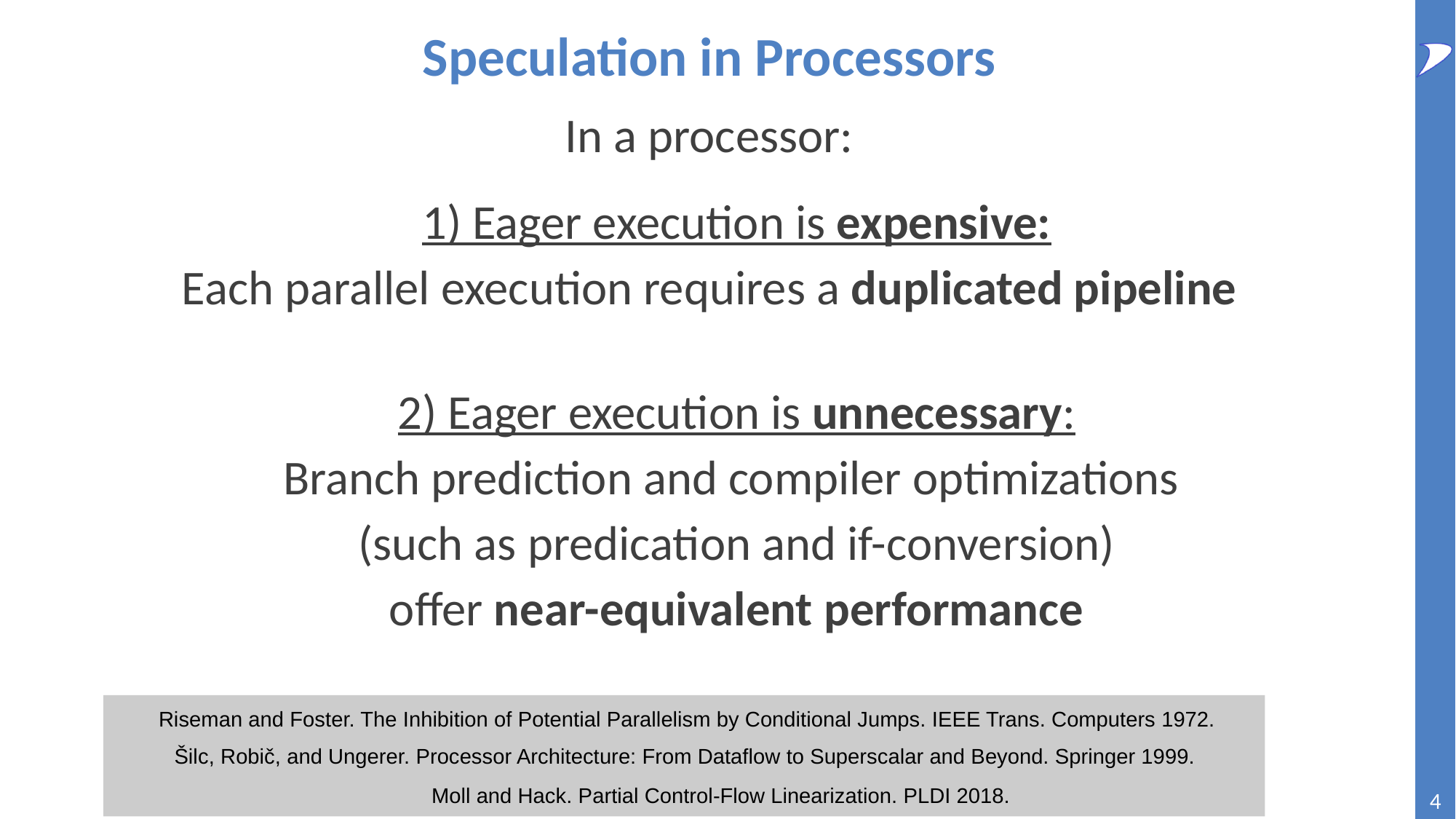

# Speculation in Processors
In a processor:
1) Eager execution is expensive:
Each parallel execution requires a duplicated pipeline

2) Eager execution is unnecessary:
Branch prediction and compiler optimizations
(such as predication and if-conversion)
offer near-equivalent performance

Riseman and Foster. The Inhibition of Potential Parallelism by Conditional Jumps. IEEE Trans. Computers 1972.
Šilc, Robič, and Ungerer. Processor Architecture: From Dataflow to Superscalar and Beyond. Springer 1999.
Moll and Hack. Partial Control-Flow Linearization. PLDI 2018.